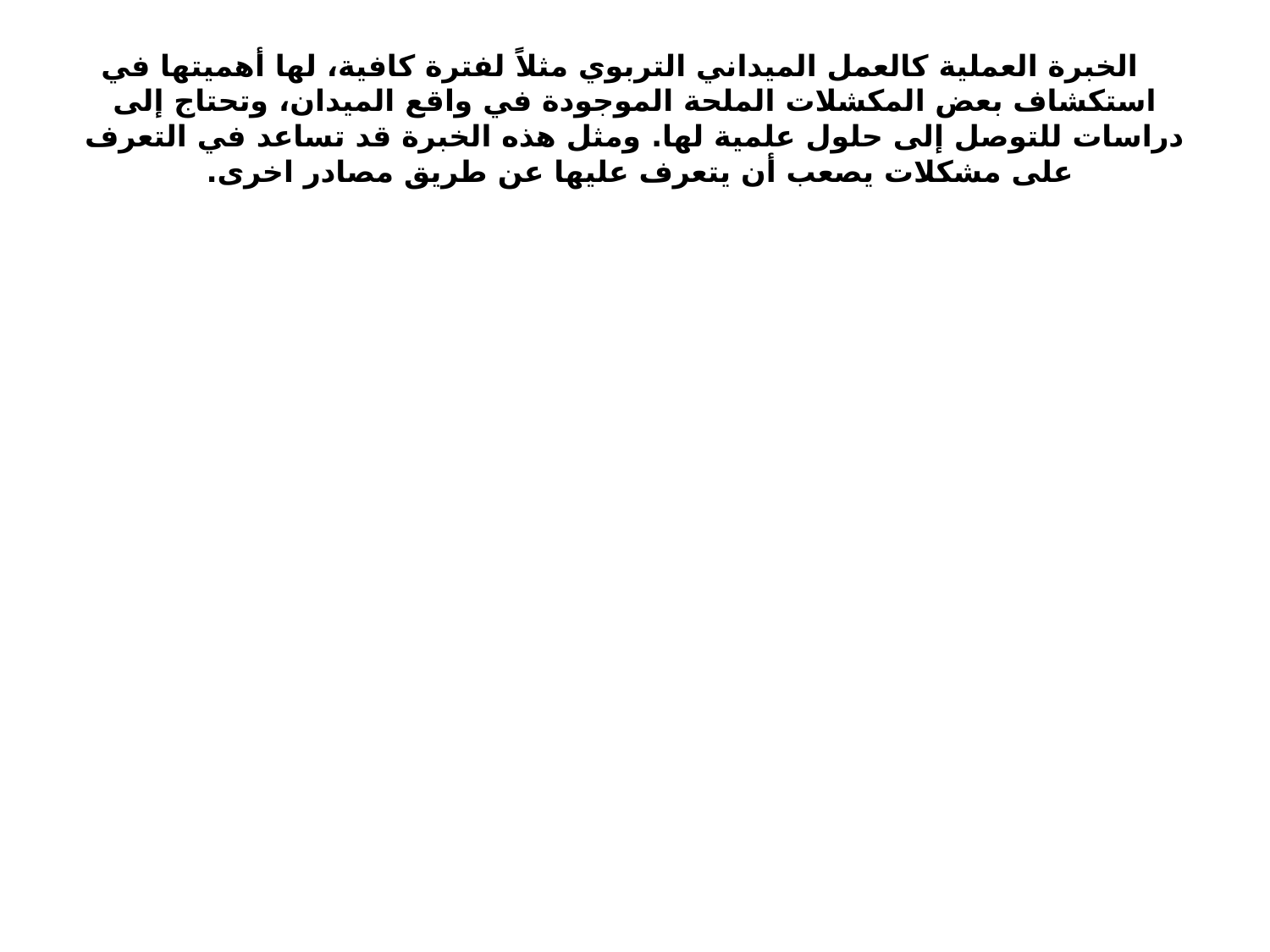

# الخبرة العملية كالعمل الميداني التربوي مثلاً لفترة كافية، لها أهميتها في استكشاف بعض المكشلات الملحة الموجودة في واقع الميدان، وتحتاج إلى دراسات للتوصل إلى حلول علمية لها. ومثل هذه الخبرة قد تساعد في التعرف على مشكلات يصعب أن يتعرف عليها عن طريق مصادر اخرى.